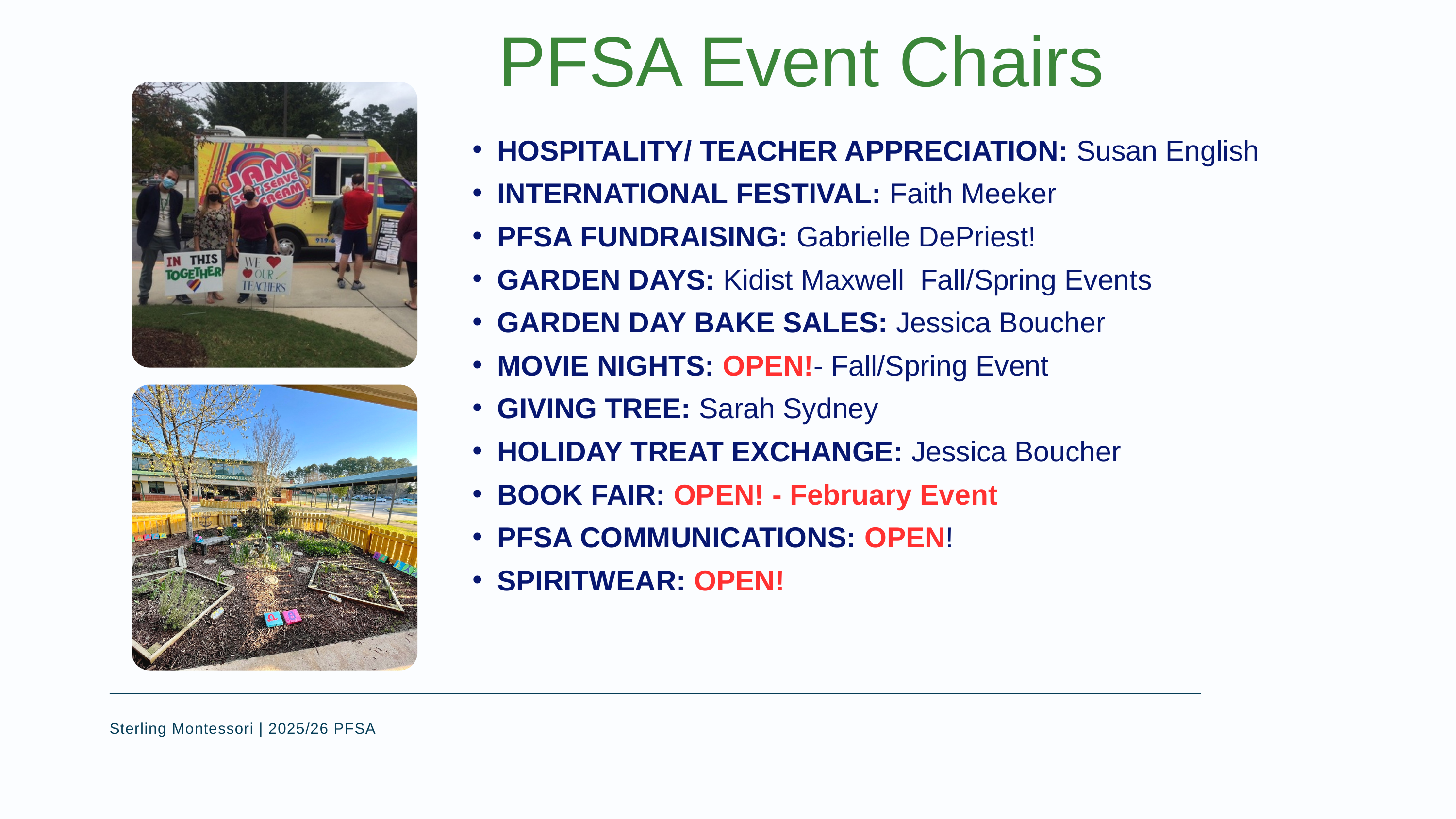

PFSA Event Chairs

HOSPITALITY/ TEACHER APPRECIATION: Susan English
INTERNATIONAL FESTIVAL: Faith Meeker
PFSA FUNDRAISING: Gabrielle DePriest!
GARDEN DAYS: Kidist Maxwell  Fall/Spring Events
GARDEN DAY BAKE SALES: Jessica Boucher
MOVIE NIGHTS: OPEN!- Fall/Spring Event
GIVING TREE: Sarah Sydney
HOLIDAY TREAT EXCHANGE: Jessica Boucher
BOOK FAIR: OPEN! - February Event
PFSA COMMUNICATIONS: OPEN!
SPIRITWEAR: OPEN!

Sterling Montessori | 2025/26 PFSA